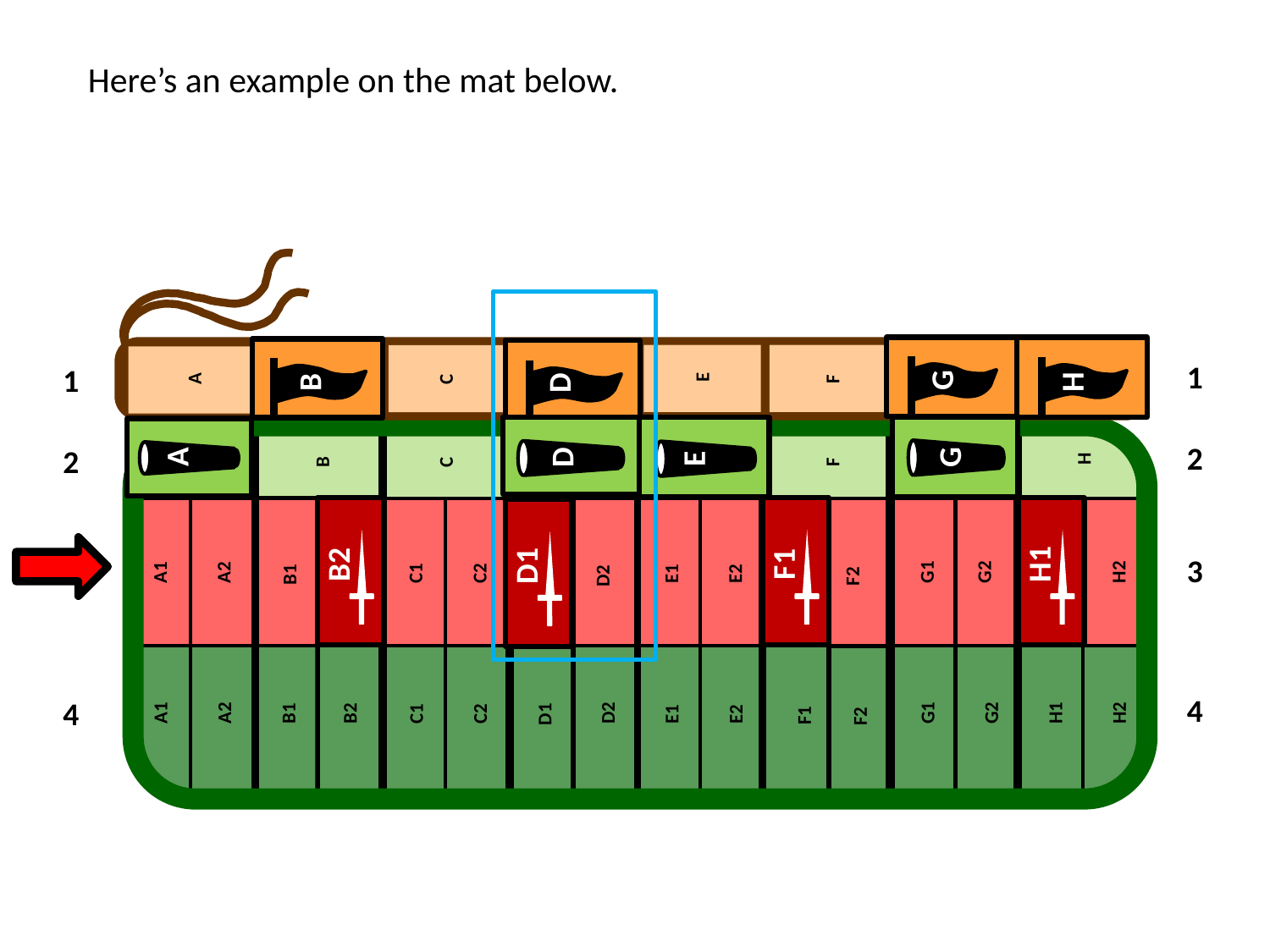

Here’s an example on the mat below.

E
H
F
G

H
D
A
B
C

E
H

F

G

D
A
B
C
C1
C2
B2
B1
F2

D2
D1
E1
E2
F1
G1
G2
H1
H2
A1
A2
C1
C2
B2
B1
D2
E1
E2

G1
G2
H1
H2
A1
A2
F1
D1
F2

1
2
3
4
G
1
2

4
B
H

D

A
F
E
D
G

B2

H1

F1

D1